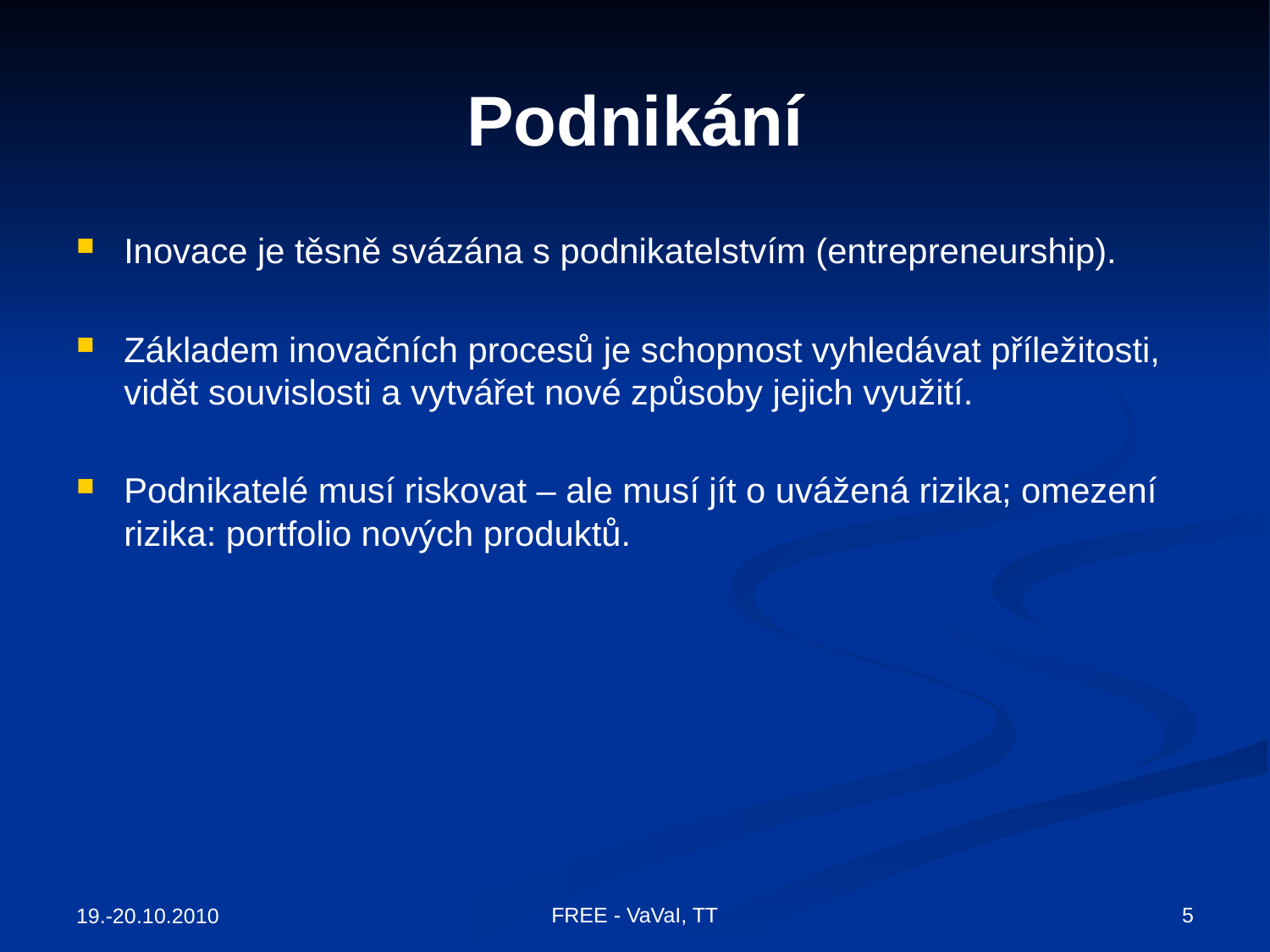

# Podnikání
Inovace je těsně svázána s podnikatelstvím (entrepreneurship).

Základem inovačních procesů je schopnost vyhledávat příležitosti, vidět souvislosti a vytvářet nové způsoby jejich využití.

Podnikatelé musí riskovat – ale musí jít o uvážená rizika; omezení rizika: portfolio nových produktů.

FREE - VaVaI, TT
5
19.-20.10.2010